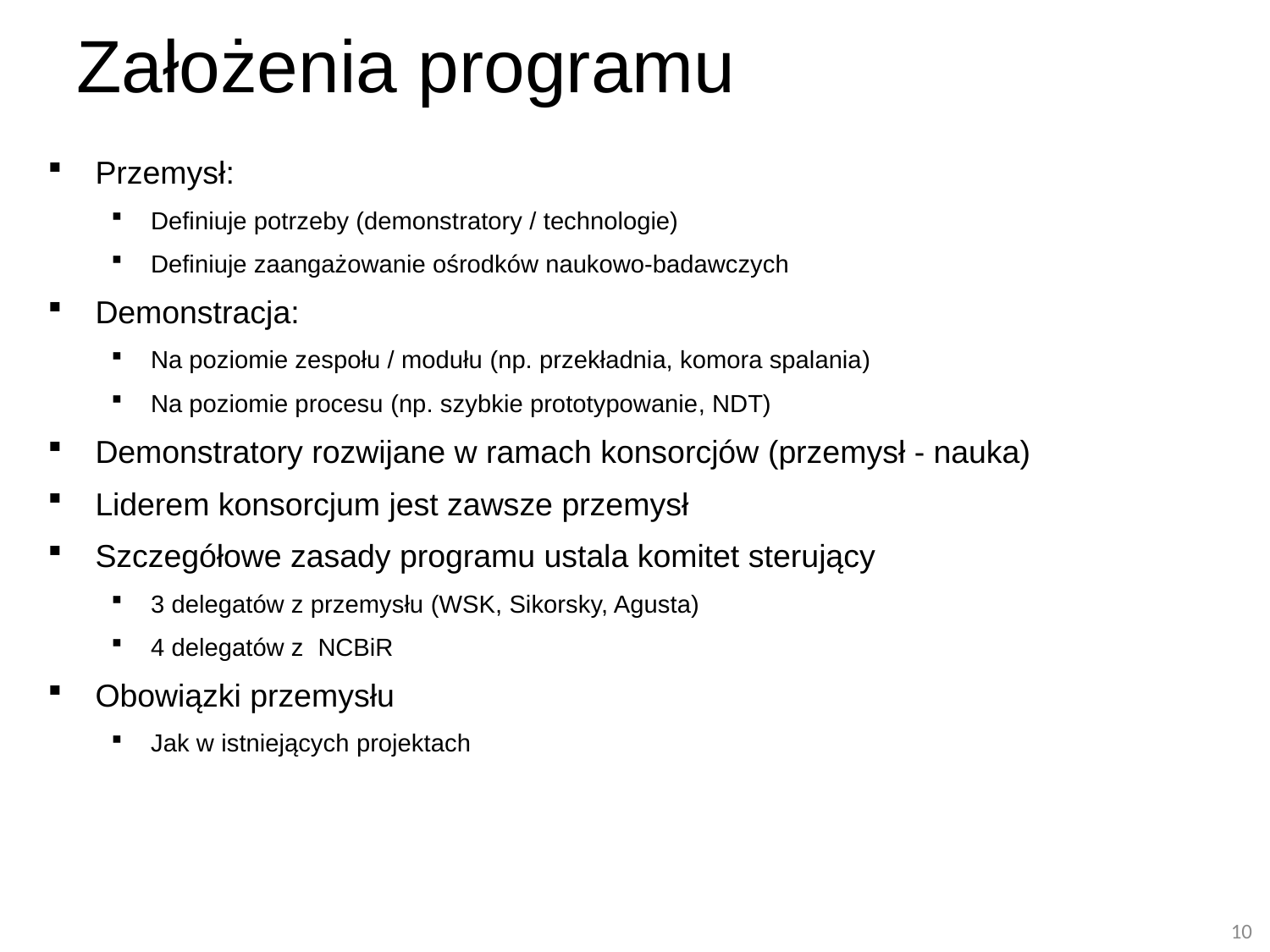

# Założenia programu
Przemysł:
Definiuje potrzeby (demonstratory / technologie)
Definiuje zaangażowanie ośrodków naukowo-badawczych
Demonstracja:
Na poziomie zespołu / modułu (np. przekładnia, komora spalania)
Na poziomie procesu (np. szybkie prototypowanie, NDT)
Demonstratory rozwijane w ramach konsorcjów (przemysł - nauka)
Liderem konsorcjum jest zawsze przemysł
Szczegółowe zasady programu ustala komitet sterujący
3 delegatów z przemysłu (WSK, Sikorsky, Agusta)
4 delegatów z  NCBiR
Obowiązki przemysłu
Jak w istniejących projektach
10